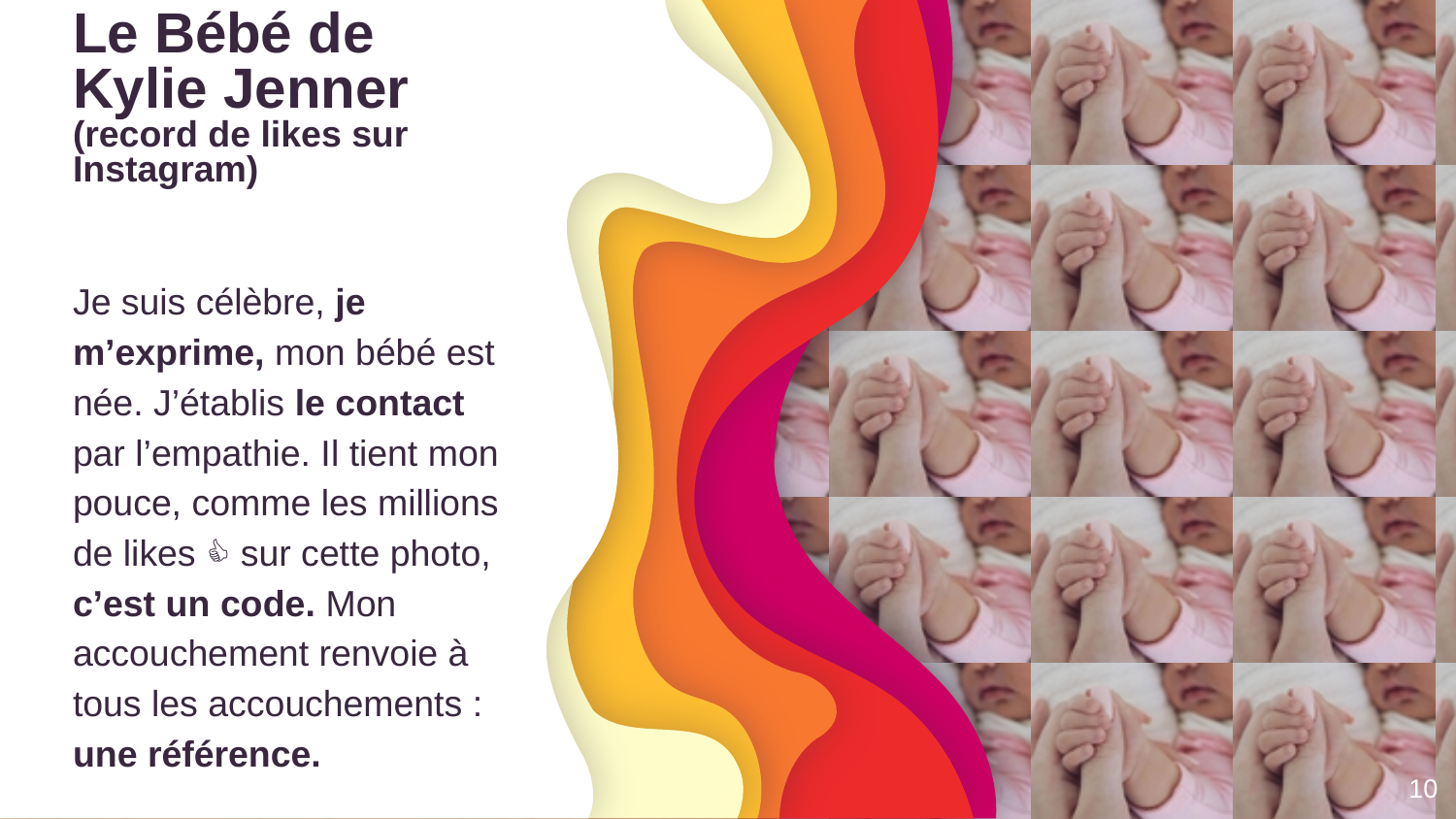

# Le Bébé de Kylie Jenner (record de likes sur Instagram)
Je suis célèbre, je m’exprime, mon bébé est née. J’établis le contact par l’empathie. Il tient mon pouce, comme les millions de likes 👍 sur cette photo, c’est un code. Mon accouchement renvoie à tous les accouchements : une référence.
10